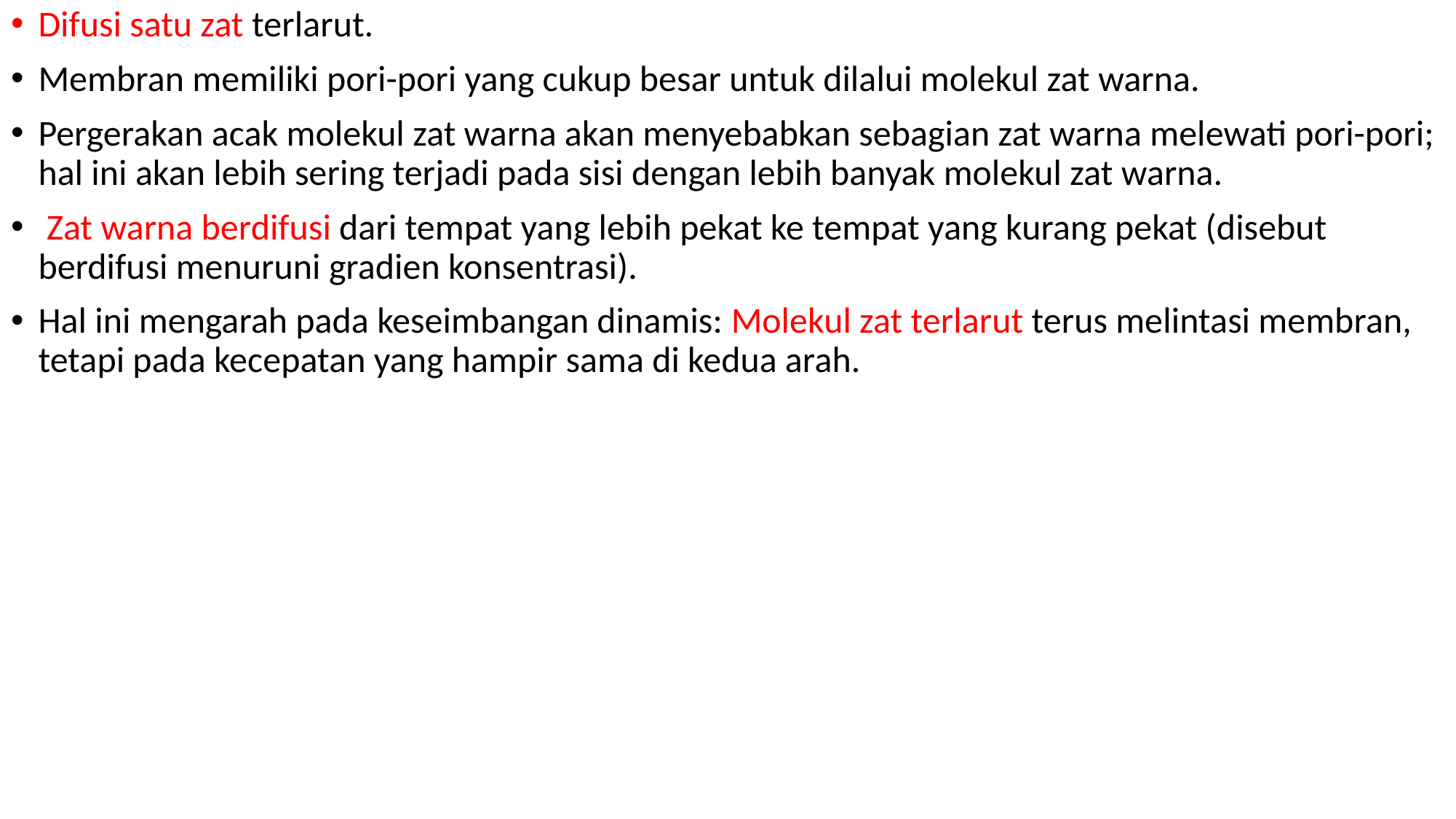

Difusi satu zat terlarut.
Membran memiliki pori-pori yang cukup besar untuk dilalui molekul zat warna.
Pergerakan acak molekul zat warna akan menyebabkan sebagian zat warna melewati pori-pori; hal ini akan lebih sering terjadi pada sisi dengan lebih banyak molekul zat warna.
 Zat warna berdifusi dari tempat yang lebih pekat ke tempat yang kurang pekat (disebut berdifusi menuruni gradien konsentrasi).
Hal ini mengarah pada keseimbangan dinamis: Molekul zat terlarut terus melintasi membran, tetapi pada kecepatan yang hampir sama di kedua arah.